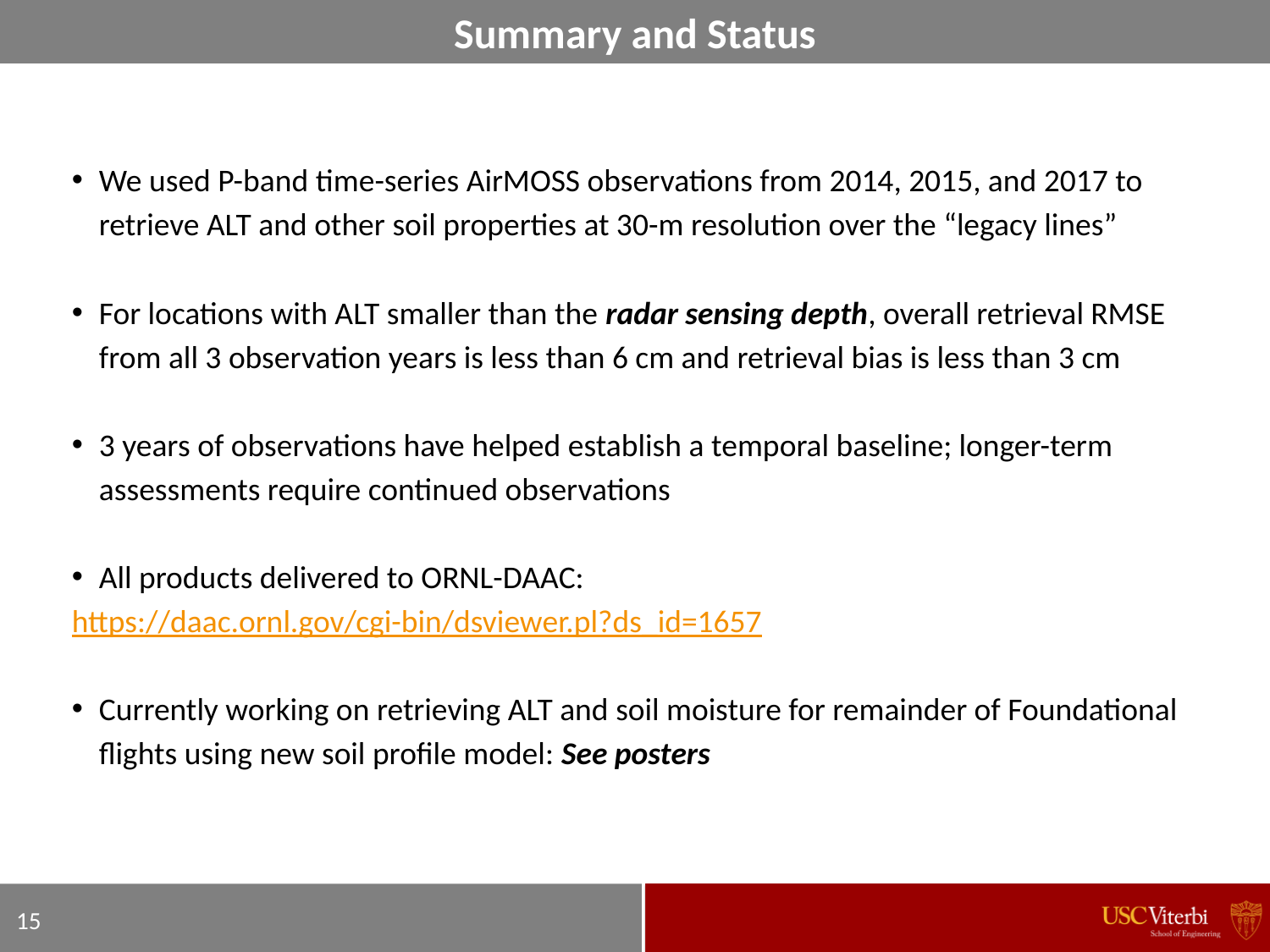

Summary and Status

We used P-band time-series AirMOSS observations from 2014, 2015, and 2017 to retrieve ALT and other soil properties at 30-m resolution over the “legacy lines”

For locations with ALT smaller than the radar sensing depth, overall retrieval RMSE from all 3 observation years is less than 6 cm and retrieval bias is less than 3 cm

3 years of observations have helped establish a temporal baseline; longer-term assessments require continued observations

All products delivered to ORNL-DAAC:
https://daac.ornl.gov/cgi-bin/dsviewer.pl?ds_id=1657

Currently working on retrieving ALT and soil moisture for remainder of Foundational flights using new soil profile model: See posters

15